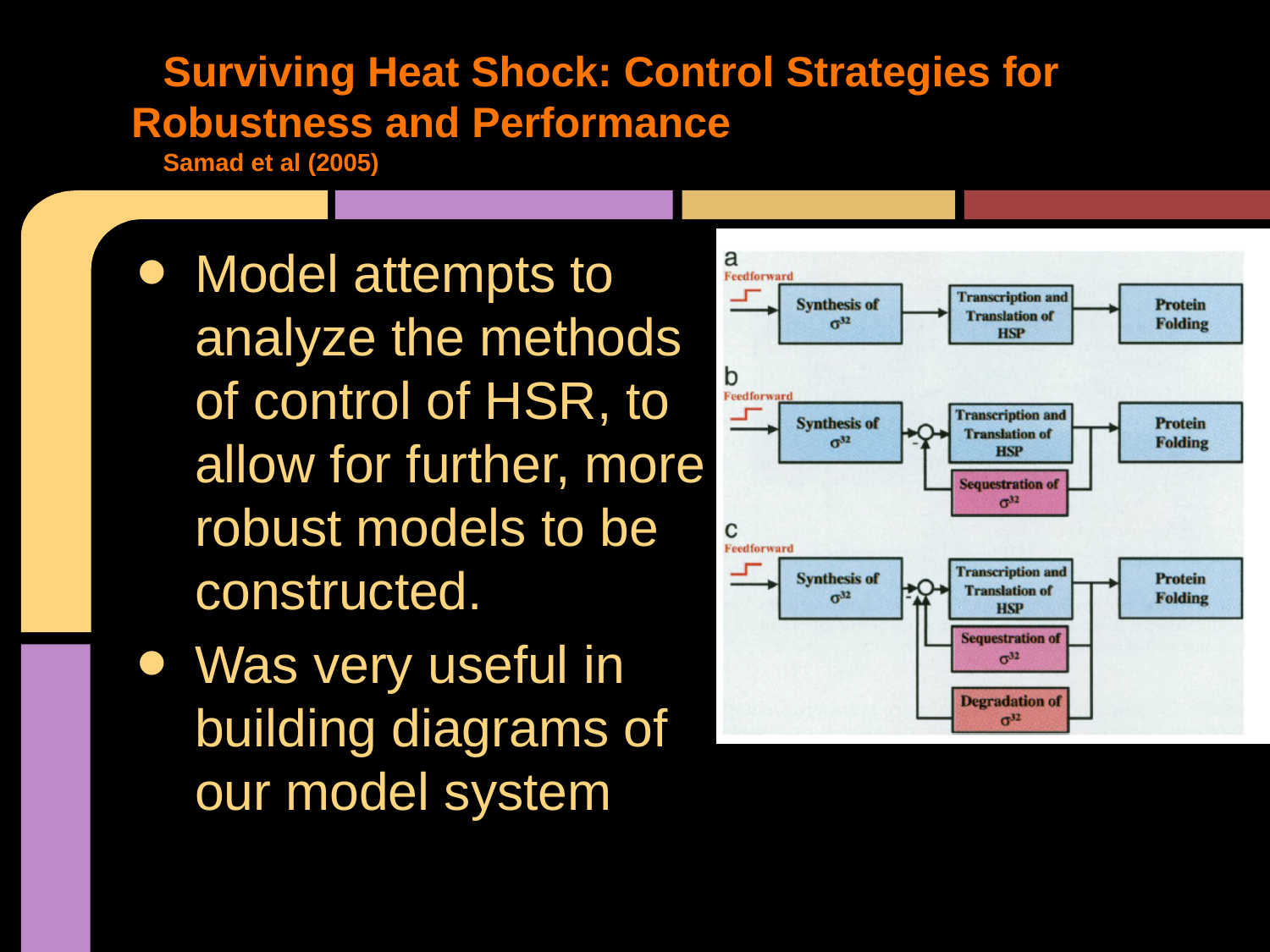

# Surviving Heat Shock: Control Strategies for Robustness and Performance
Samad et al (2005)
Model attempts to analyze the methods of control of HSR, to allow for further, more robust models to be constructed.
Was very useful in building diagrams of our model system